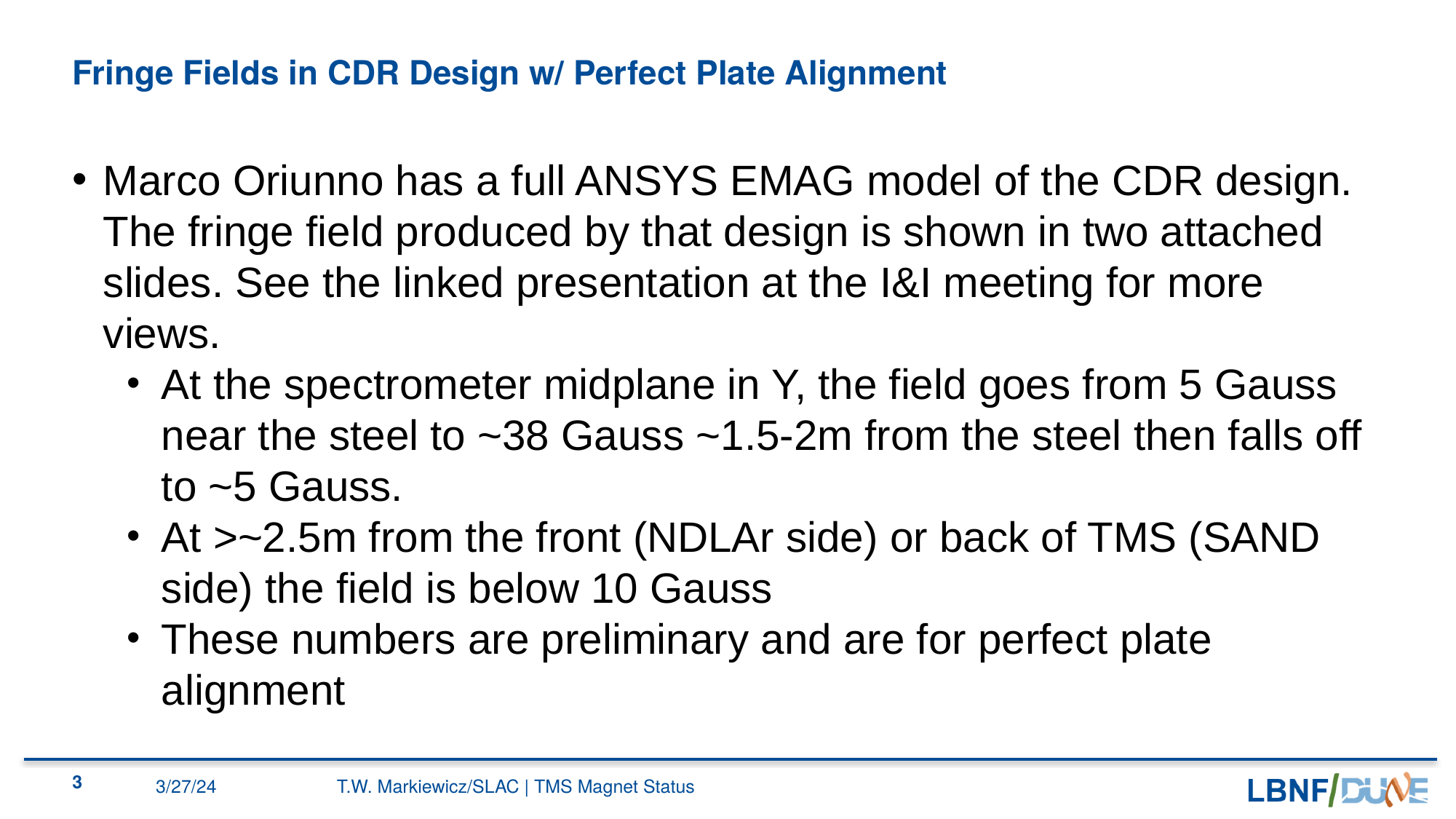

# Fringe Fields in CDR Design w/ Perfect Plate Alignment
Marco Oriunno has a full ANSYS EMAG model of the CDR design. The fringe field produced by that design is shown in two attached slides. See the linked presentation at the I&I meeting for more views.
At the spectrometer midplane in Y, the field goes from 5 Gauss near the steel to ~38 Gauss ~1.5-2m from the steel then falls off to ~5 Gauss.
At >~2.5m from the front (NDLAr side) or back of TMS (SAND side) the field is below 10 Gauss
These numbers are preliminary and are for perfect plate alignment

3
3/27/24
T.W. Markiewicz/SLAC | TMS Magnet Status